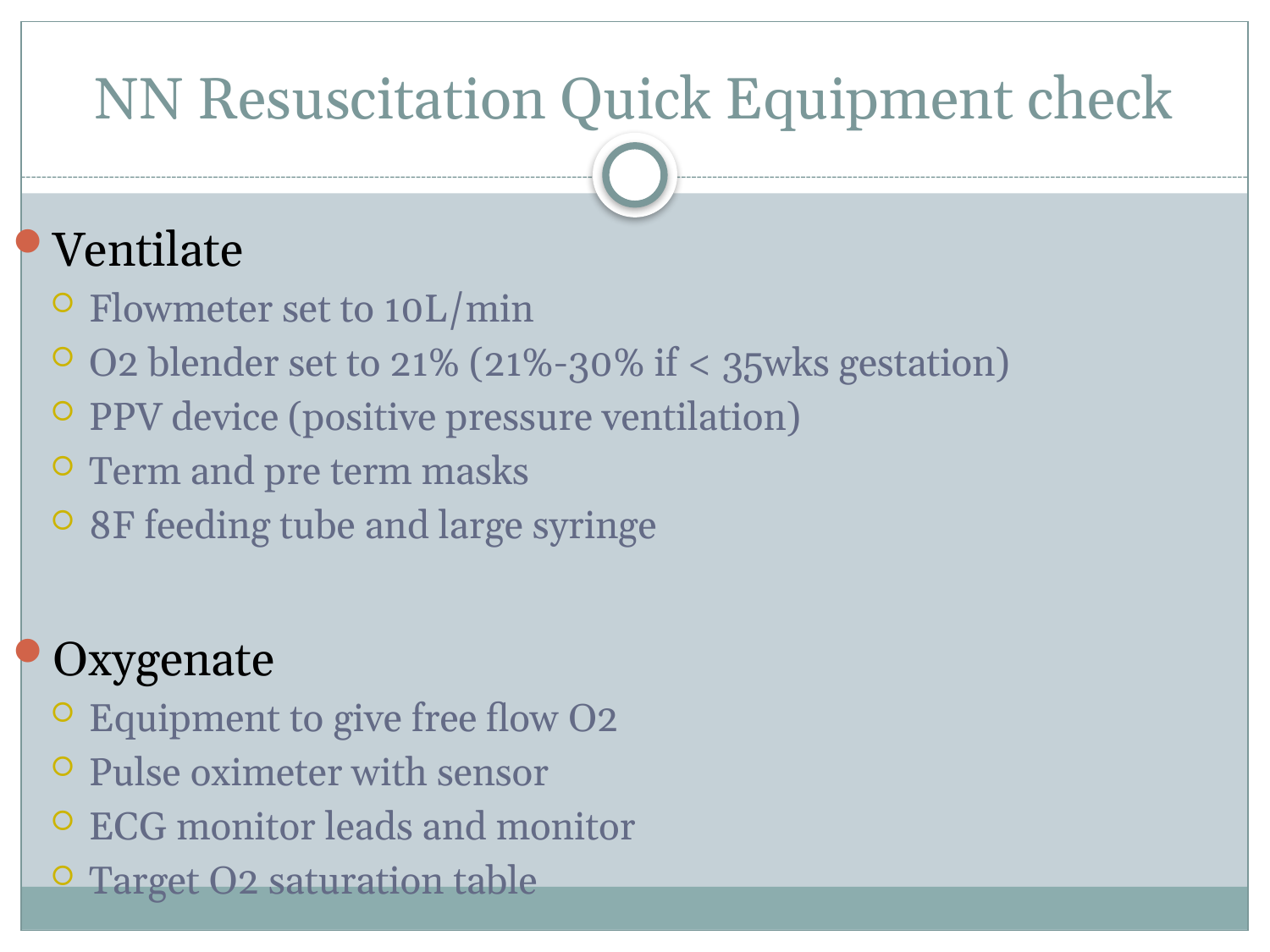

# NN Resuscitation Quick Equipment check
Ventilate
Flowmeter set to 10L/min
O2 blender set to 21% (21%-30% if < 35wks gestation)
PPV device (positive pressure ventilation)
Term and pre term masks
8F feeding tube and large syringe

Oxygenate
Equipment to give free flow O2
Pulse oximeter with sensor
ECG monitor leads and monitor
Target O2 saturation table